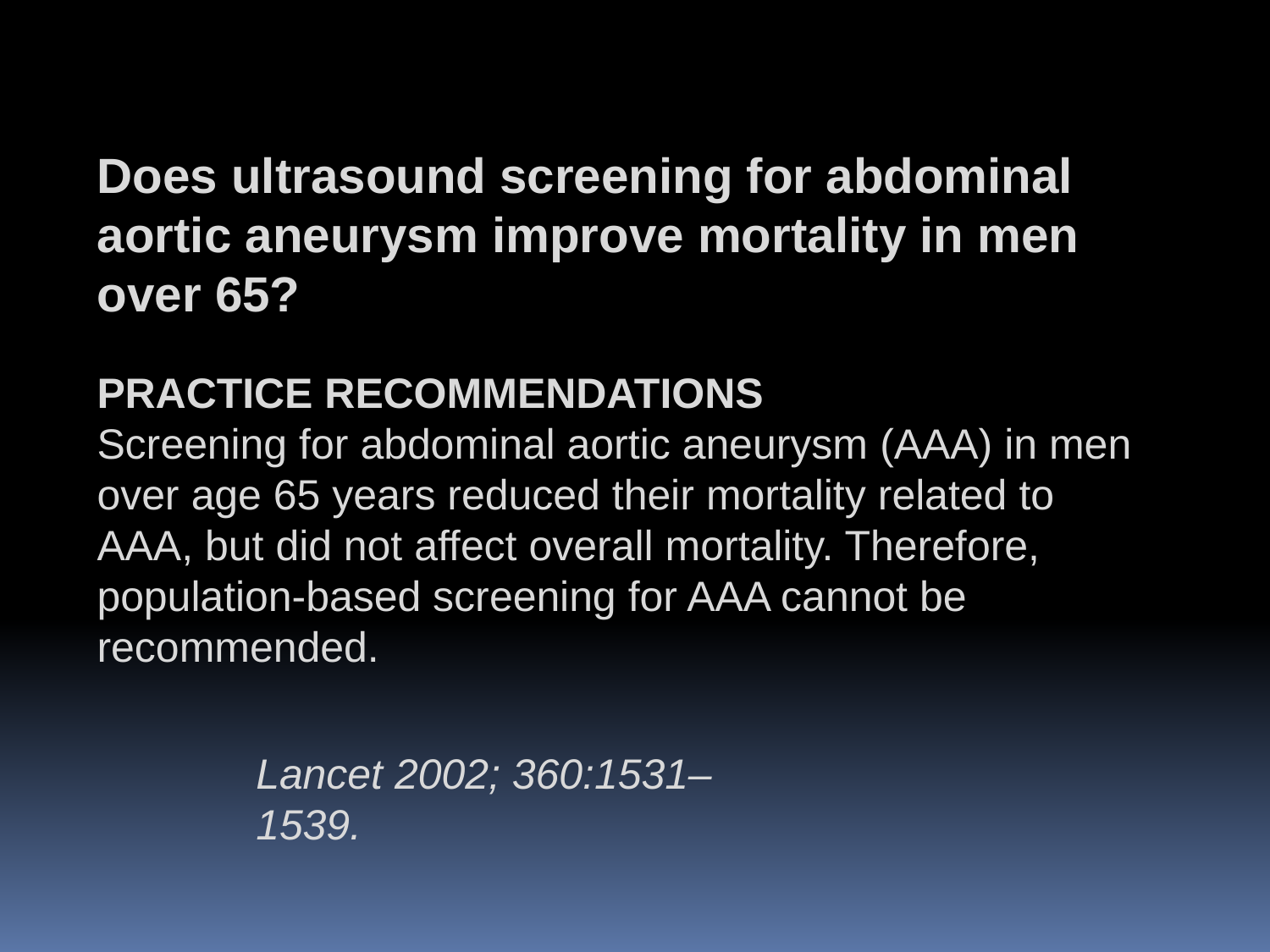

Does ultrasound screening for abdominal aortic aneurysm improve mortality in men over 65?
PRACTICE RECOMMENDATIONS
Screening for abdominal aortic aneurysm (AAA) in men over age 65 years reduced their mortality related to AAA, but did not affect overall mortality. Therefore, population-based screening for AAA cannot be recommended.

Lancet 2002; 360:1531–1539.